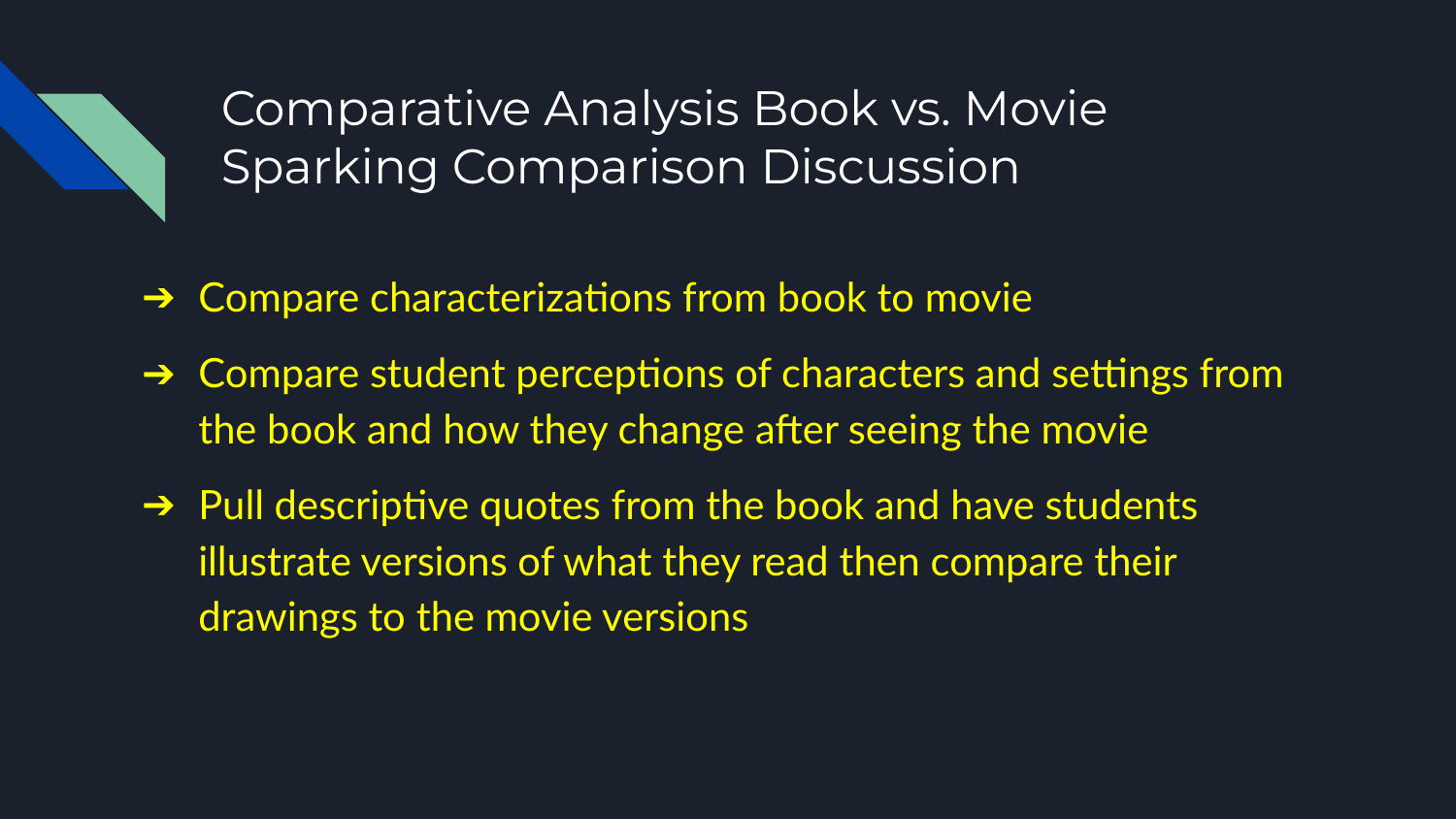

# Comparative Analysis Book vs. Movie
Sparking Comparison Discussion
Compare characterizations from book to movie
Compare student perceptions of characters and settings from the book and how they change after seeing the movie
Pull descriptive quotes from the book and have students illustrate versions of what they read then compare their drawings to the movie versions